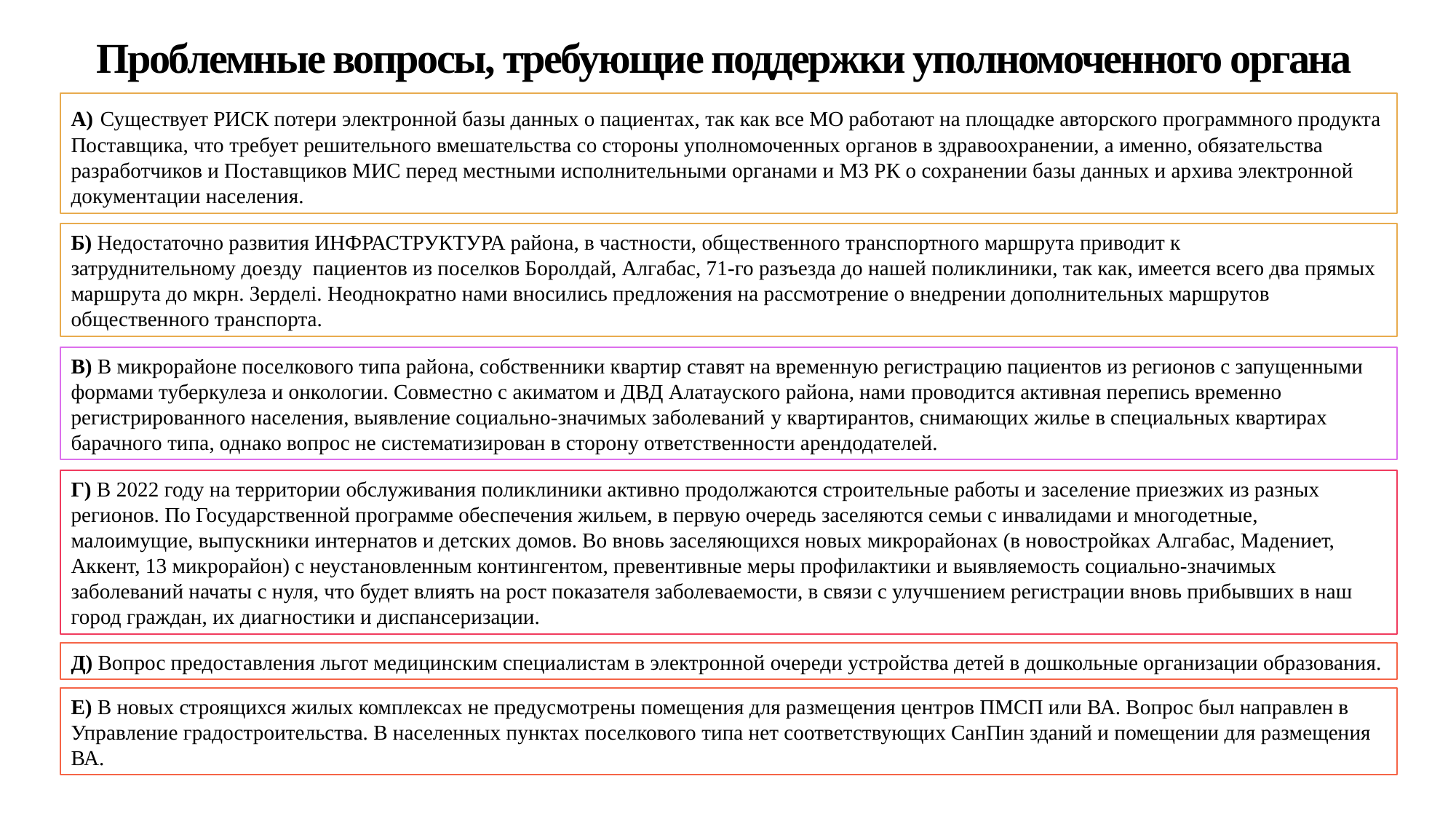

# Проблемные вопросы, требующие поддержки уполномоченного органа
А) Существует РИСК потери электронной базы данных о пациентах, так как все МО работают на площадке авторского программного продукта Поставщика, что требует решительного вмешательства со стороны уполномоченных органов в здравоохранении, а именно, обязательства разработчиков и Поставщиков МИС перед местными исполнительными органами и МЗ РК о сохранении базы данных и архива электронной документации населения.
Б) Недостаточно развития ИНФРАСТРУКТУРА района, в частности, общественного транспортного маршрута приводит к
затруднительному доезду  пациентов из поселков Боролдай, Алгабас, 71-го разъезда до нашей поликлиники, так как, имеется всего два прямых маршрута до мкрн. Зерделі. Неоднократно нами вносились предложения на рассмотрение о внедрении дополнительных маршрутов общественного транспорта.
В) В микрорайоне поселкового типа района, собственники квартир ставят на временную регистрацию пациентов из регионов с запущенными формами туберкулеза и онкологии. Совместно с акиматом и ДВД Алатауского района, нами проводится активная перепись временно регистрированного населения, выявление социально-значимых заболеваний у квартирантов, снимающих жилье в специальных квартирах барачного типа, однако вопрос не систематизирован в сторону ответственности арендодателей.
Г) В 2022 году на территории обслуживания поликлиники активно продолжаются строительные работы и заселение приезжих из разных регионов. По Государственной программе обеспечения жильем, в первую очередь заселяются семьи с инвалидами и многодетные, малоимущие, выпускники интернатов и детских домов. Во вновь заселяющихся новых микрорайонах (в новостройках Алгабас, Мадениет, Аккент, 13 микрорайон) с неустановленным контингентом, превентивные меры профилактики и выявляемость социально-значимых заболеваний начаты с нуля, что будет влиять на рост показателя заболеваемости, в связи с улучшением регистрации вновь прибывших в наш город граждан, их диагностики и диспансеризации.
Д) Вопрос предоставления льгот медицинским специалистам в электронной очереди устройства детей в дошкольные организации образования.
Е) В новых строящихся жилых комплексах не предусмотрены помещения для размещения центров ПМСП или ВА. Вопрос был направлен в Управление градостроительства. В населенных пунктах поселкового типа нет соответствующих СанПин зданий и помещении для размещения ВА.